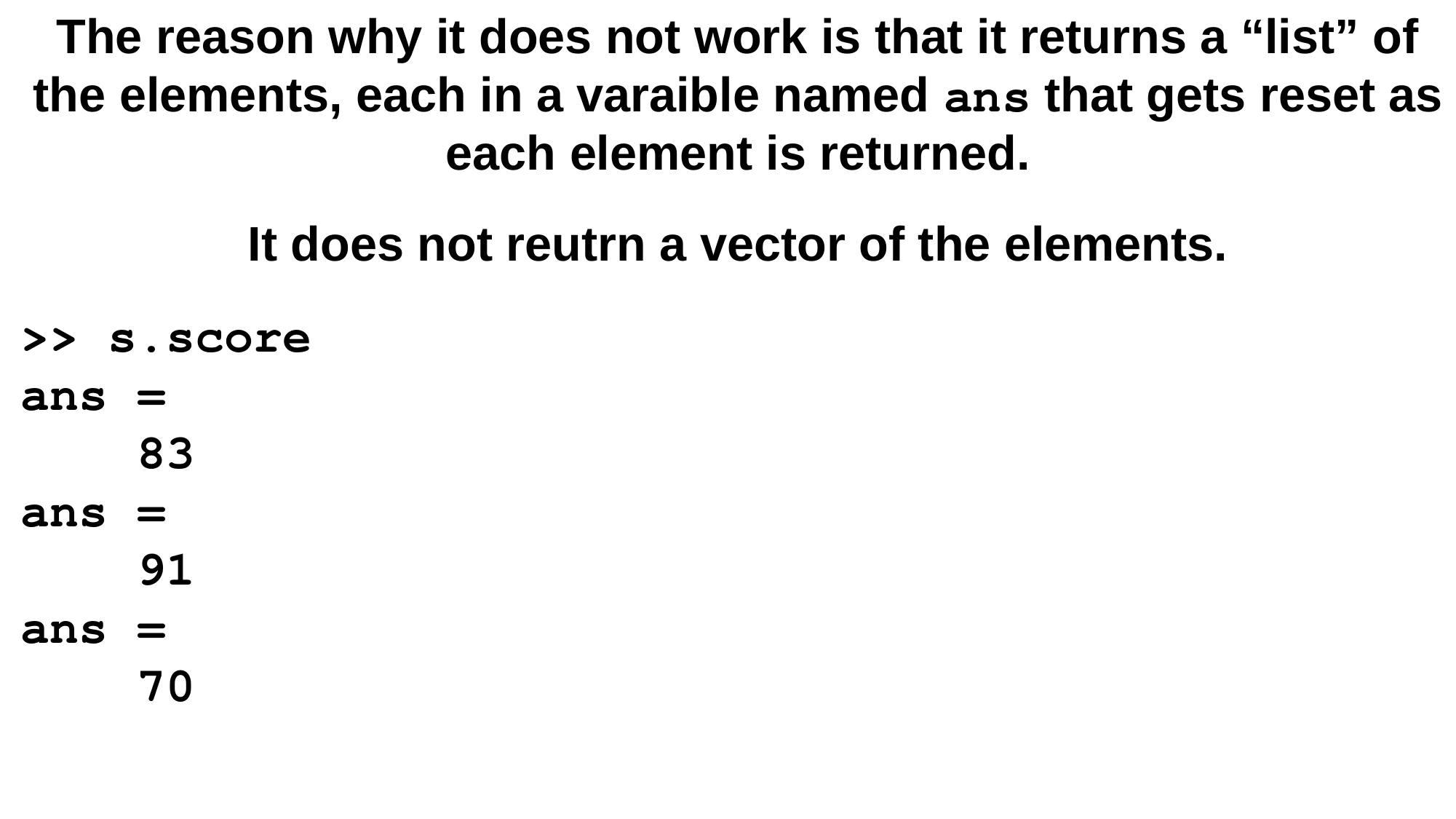

The reason why it does not work is that it returns a “list” of the elements, each in a varaible named ans that gets reset as each element is returned.

It does not reutrn a vector of the elements.

>> s.score
ans =
    83
ans =
    91
ans =
    70